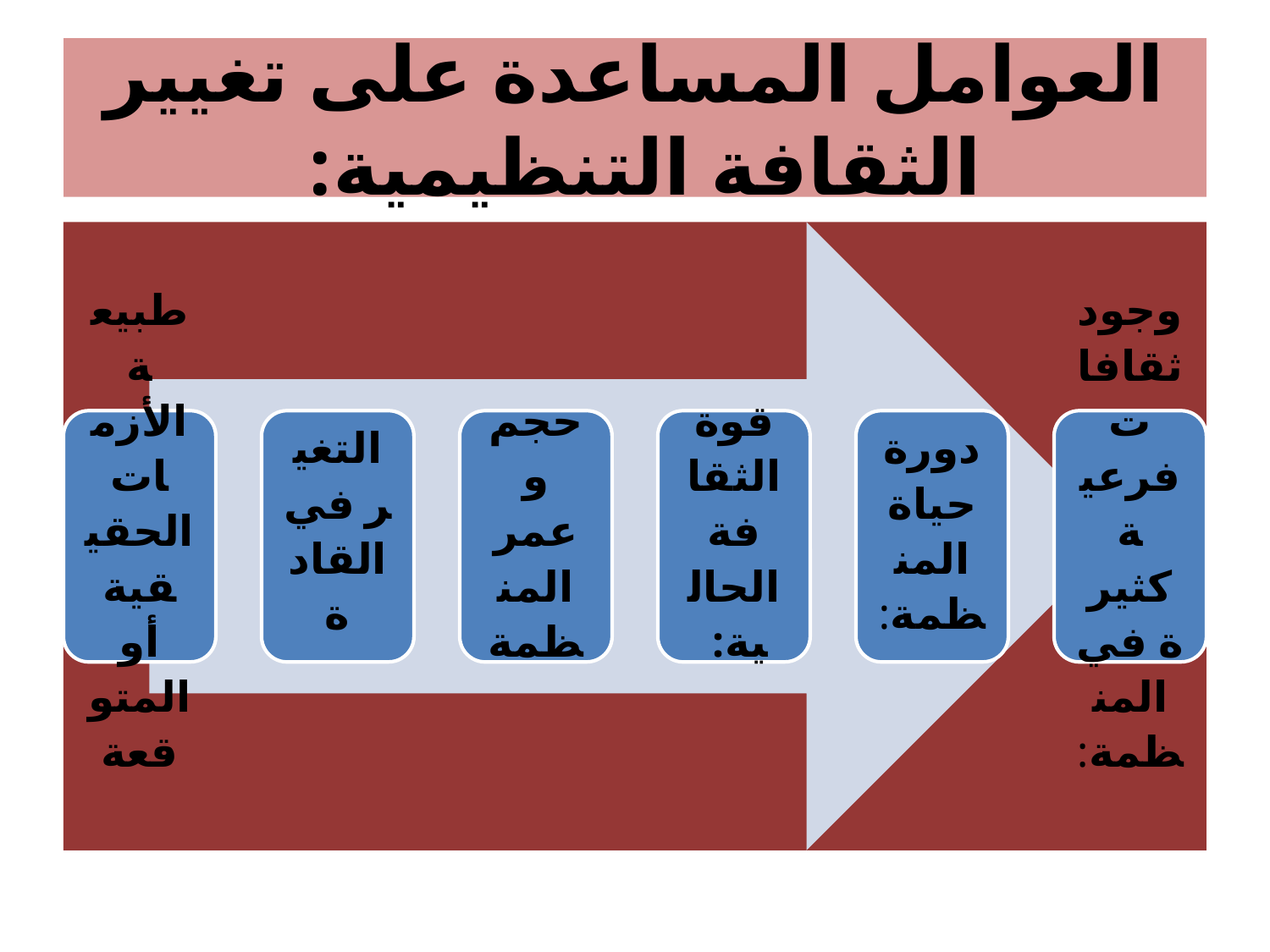

# العوامل المساعدة على تغيير الثقافة التنظيمية:
التغير في القادة
حجم و عمر المنظمة
دورة حياة المنظمة:
وجود ثقافات فرعية كثيرة في المنظمة:
قوة الثقافة الحالية: